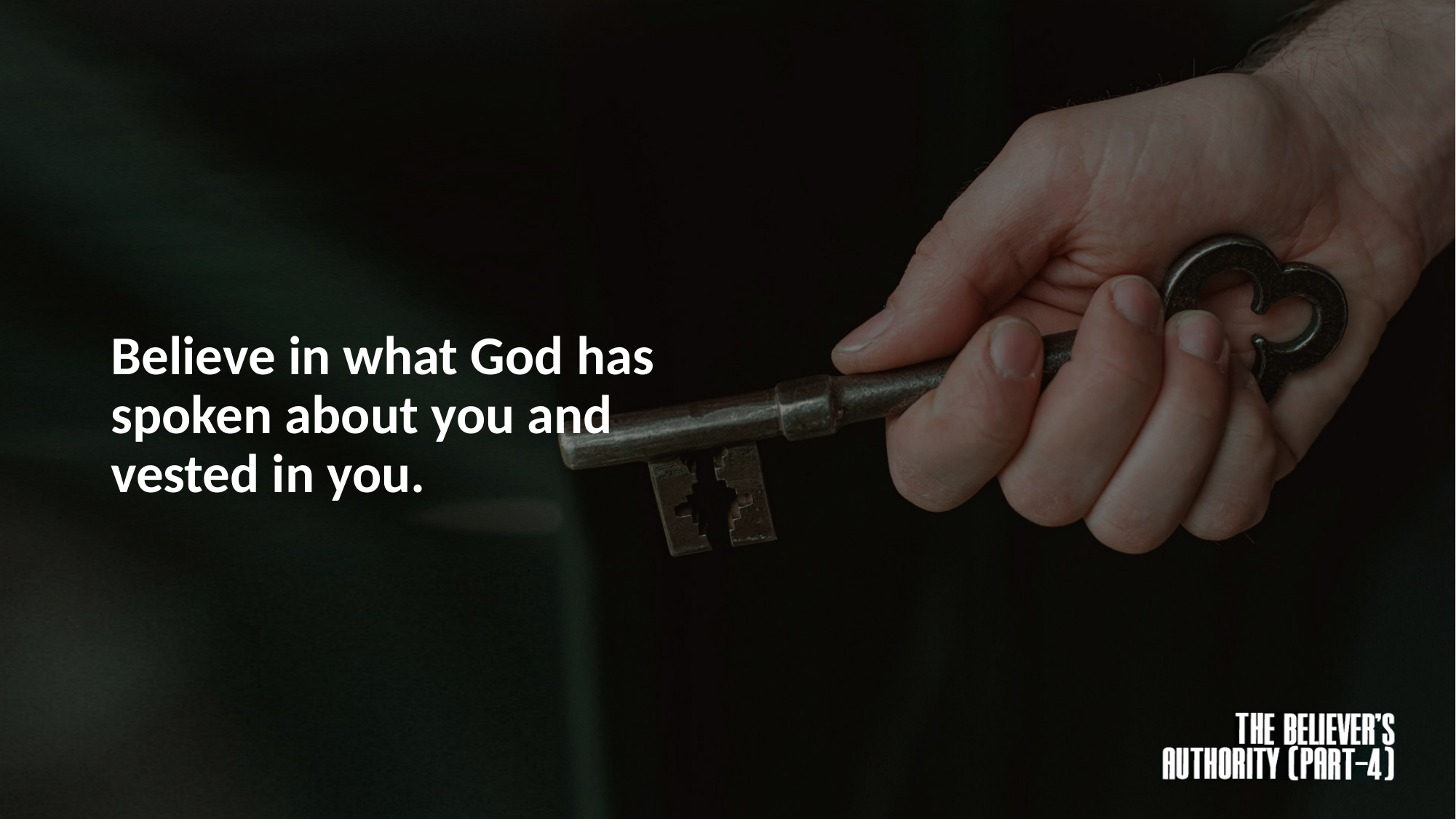

# Believe in what God has spoken about you and vested in you.